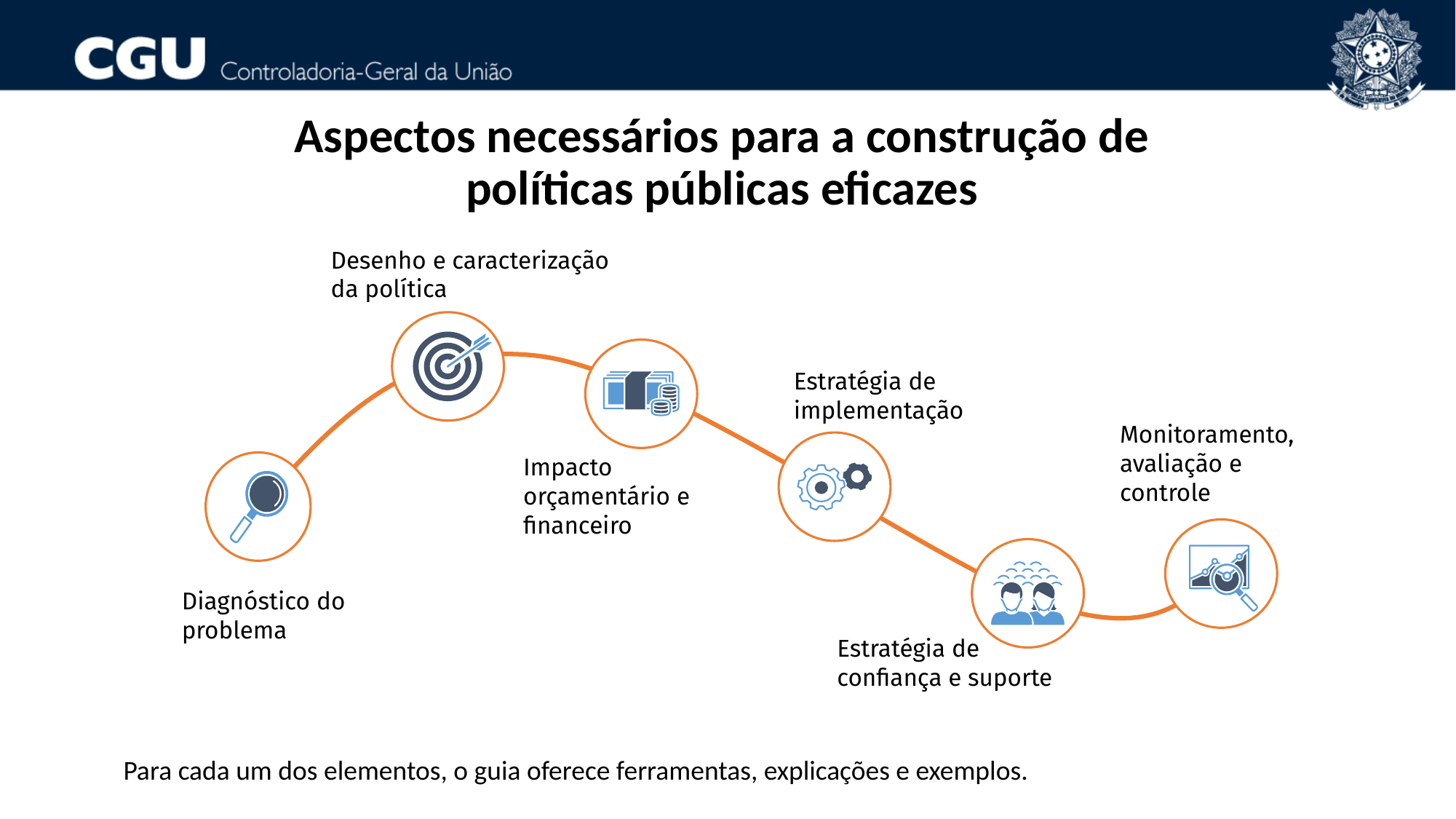

Aspectos necessários para a construção de políticas públicas eficazes
Desenho e caracterização da política

Estratégia de implementação
Monitoramento, avaliação e controle

Impacto orçamentário e financeiro

Diagnóstico do problema
Estratégia de confiança e suporte
Para cada um dos elementos, o guia oferece ferramentas, explicações e exemplos.